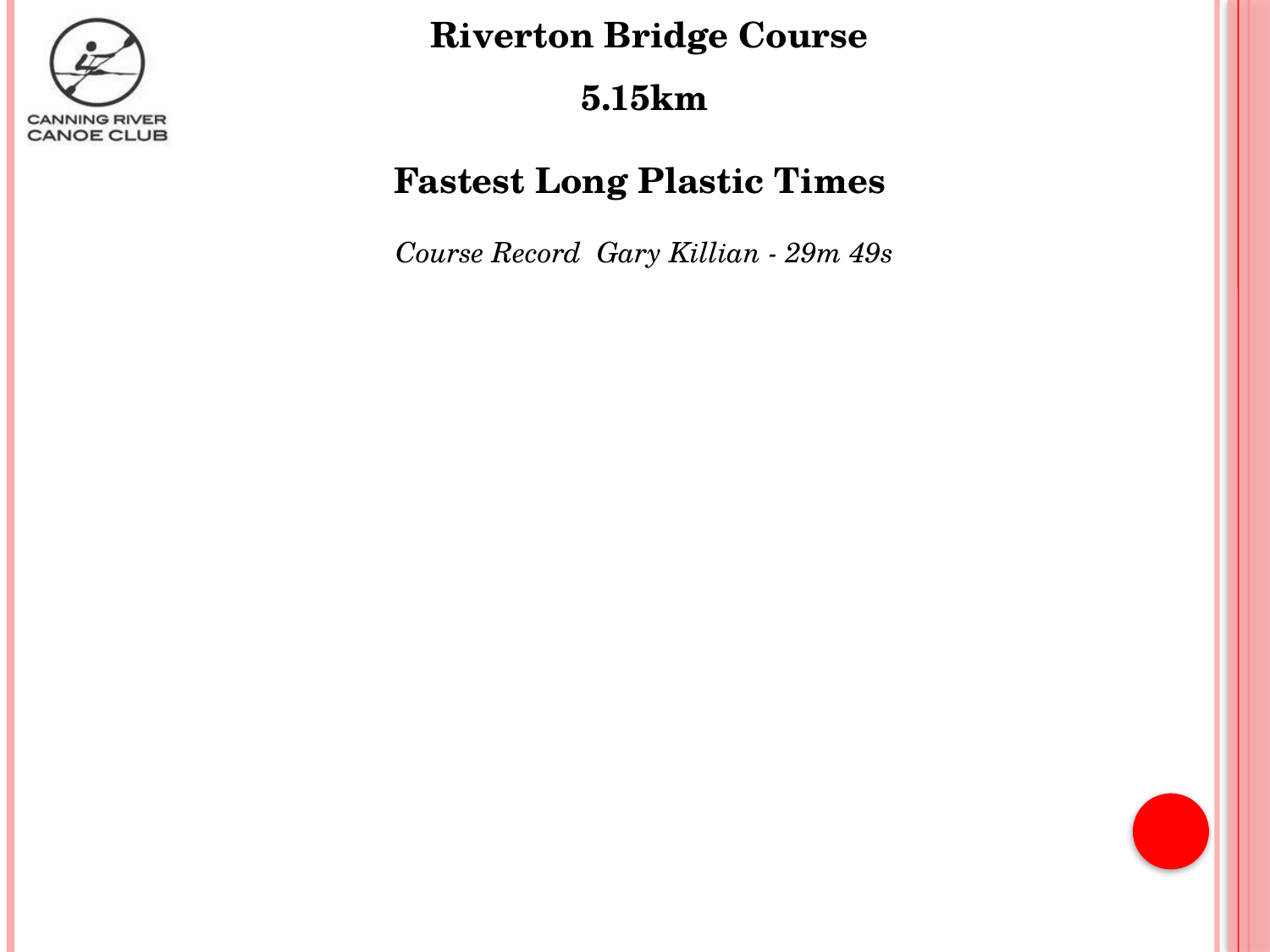

Riverton Bridge Course
5.15km
Fastest Long Plastic Times

Course Record  Gary Killian - 29m 49s